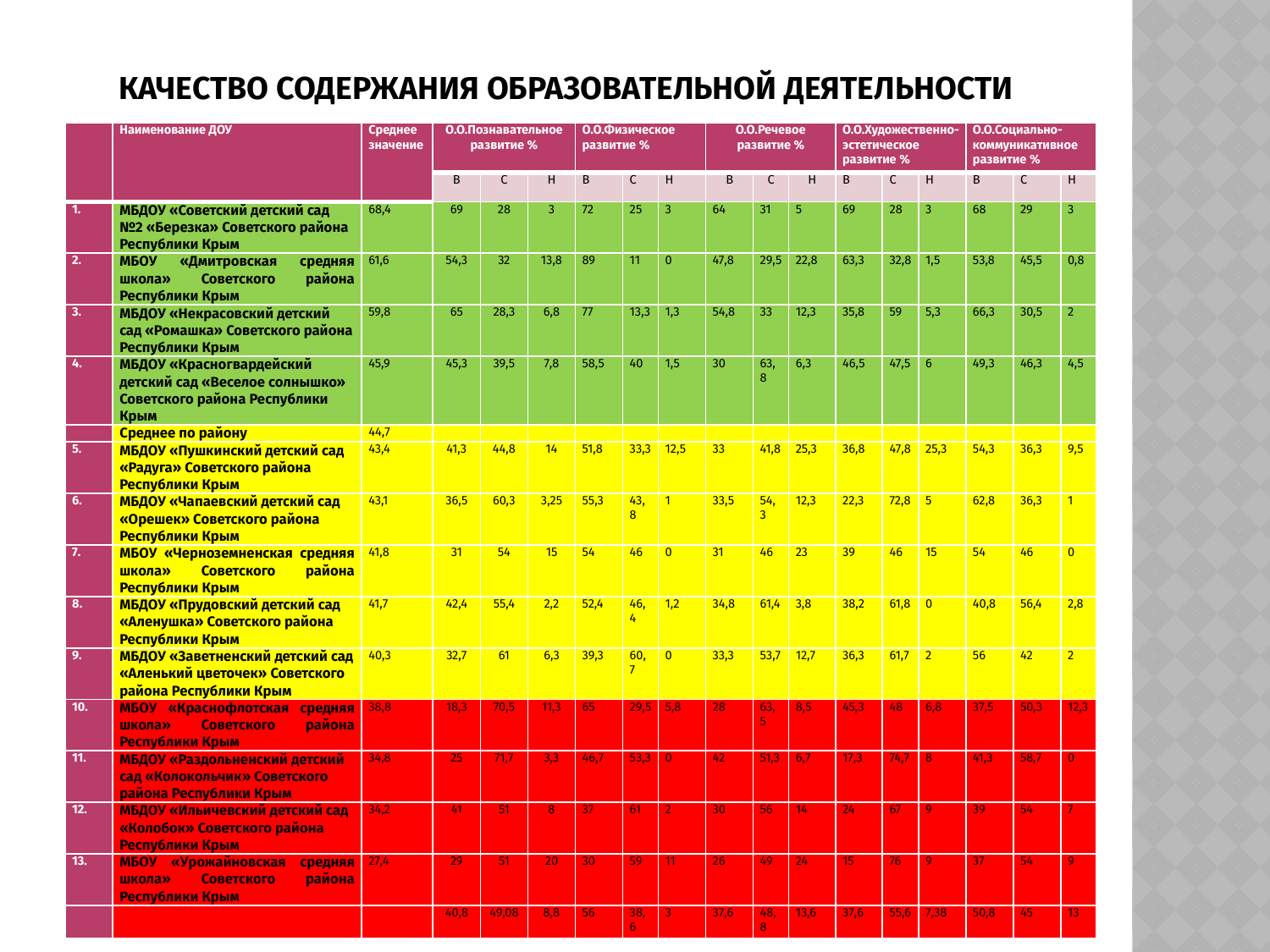

# Качество содержания образовательной деятельности
|  | Наименование ДОУ | Среднее значение | О.О.Познавательное развитие % |  |  | О.О.Физическое развитие % |  |  | О.О.Речевое развитие % |  |  | О.О.Художественно-эстетическое развитие % |  |  | О.О.Социально-коммуникативное развитие % |  |  |
| --- | --- | --- | --- | --- | --- | --- | --- | --- | --- | --- | --- | --- | --- | --- | --- | --- | --- |
|  |  |  | В | С | Н | В | С | Н | В | С | Н | В | С | Н | В | С | Н |
| 1. | МБДОУ «Советский детский сад №2 «Березка» Советского района Республики Крым | 68,4 | 69 | 28 | 3 | 72 | 25 | 3 | 64 | 31 | 5 | 69 | 28 | 3 | 68 | 29 | 3 |
| 2. | МБОУ «Дмитровская средняя школа» Советского района Республики Крым | 61,6 | 54,3 | 32 | 13,8 | 89 | 11 | 0 | 47,8 | 29,5 | 22,8 | 63,3 | 32,8 | 1,5 | 53,8 | 45,5 | 0,8 |
| 3. | МБДОУ «Некрасовский детский сад «Ромашка» Советского района Республики Крым | 59,8 | 65 | 28,3 | 6,8 | 77 | 13,3 | 1,3 | 54,8 | 33 | 12,3 | 35,8 | 59 | 5,3 | 66,3 | 30,5 | 2 |
| 4. | МБДОУ «Красногвардейский детский сад «Веселое солнышко» Советского района Республики Крым | 45,9 | 45,3 | 39,5 | 7,8 | 58,5 | 40 | 1,5 | 30 | 63,8 | 6,3 | 46,5 | 47,5 | 6 | 49,3 | 46,3 | 4,5 |
|  | Среднее по району | 44,7 |  |  |  |  |  |  |  |  |  |  |  |  |  |  |  |
| 5. | МБДОУ «Пушкинский детский сад «Радуга» Советского района Республики Крым | 43,4 | 41,3 | 44,8 | 14 | 51,8 | 33,3 | 12,5 | 33 | 41,8 | 25,3 | 36,8 | 47,8 | 25,3 | 54,3 | 36,3 | 9,5 |
| 6. | МБДОУ «Чапаевский детский сад «Орешек» Советского района Республики Крым | 43,1 | 36,5 | 60,3 | 3,25 | 55,3 | 43,8 | 1 | 33,5 | 54,3 | 12,3 | 22,3 | 72,8 | 5 | 62,8 | 36,3 | 1 |
| 7. | МБОУ «Черноземненская средняя школа» Советского района Республики Крым | 41,8 | 31 | 54 | 15 | 54 | 46 | 0 | 31 | 46 | 23 | 39 | 46 | 15 | 54 | 46 | 0 |
| 8. | МБДОУ «Прудовский детский сад «Аленушка» Советского района Республики Крым | 41,7 | 42,4 | 55,4 | 2,2 | 52,4 | 46,4 | 1,2 | 34,8 | 61,4 | 3,8 | 38,2 | 61,8 | 0 | 40,8 | 56,4 | 2,8 |
| 9. | МБДОУ «Заветненский детский сад «Аленький цветочек» Советского района Республики Крым | 40,3 | 32,7 | 61 | 6,3 | 39,3 | 60,7 | 0 | 33,3 | 53,7 | 12,7 | 36,3 | 61,7 | 2 | 56 | 42 | 2 |
| 10. | МБОУ «Краснофлотская средняя школа» Советского района Республики Крым | 38,8 | 18,3 | 70,5 | 11,3 | 65 | 29,5 | 5,8 | 28 | 63,5 | 8,5 | 45,3 | 48 | 6,8 | 37,5 | 50,3 | 12,3 |
| 11. | МБДОУ «Раздольненский детский сад «Колокольчик» Советского района Республики Крым | 34,8 | 25 | 71,7 | 3,3 | 46,7 | 53,3 | 0 | 42 | 51,3 | 6,7 | 17,3 | 74,7 | 8 | 41,3 | 58,7 | 0 |
| 12. | МБДОУ «Ильичевский детский сад «Колобок» Советского района Республики Крым | 34,2 | 41 | 51 | 8 | 37 | 61 | 2 | 30 | 56 | 14 | 24 | 67 | 9 | 39 | 54 | 7 |
| 13. | МБОУ «Урожайновская средняя школа» Советского района Республики Крым | 27,4 | 29 | 51 | 20 | 30 | 59 | 11 | 26 | 49 | 24 | 15 | 76 | 9 | 37 | 54 | 9 |
|  |  |  | 40,8 | 49,08 | 8,8 | 56 | 38,6 | 3 | 37,6 | 48,8 | 13,6 | 37,6 | 55,6 | 7,38 | 50,8 | 45 | 13 |